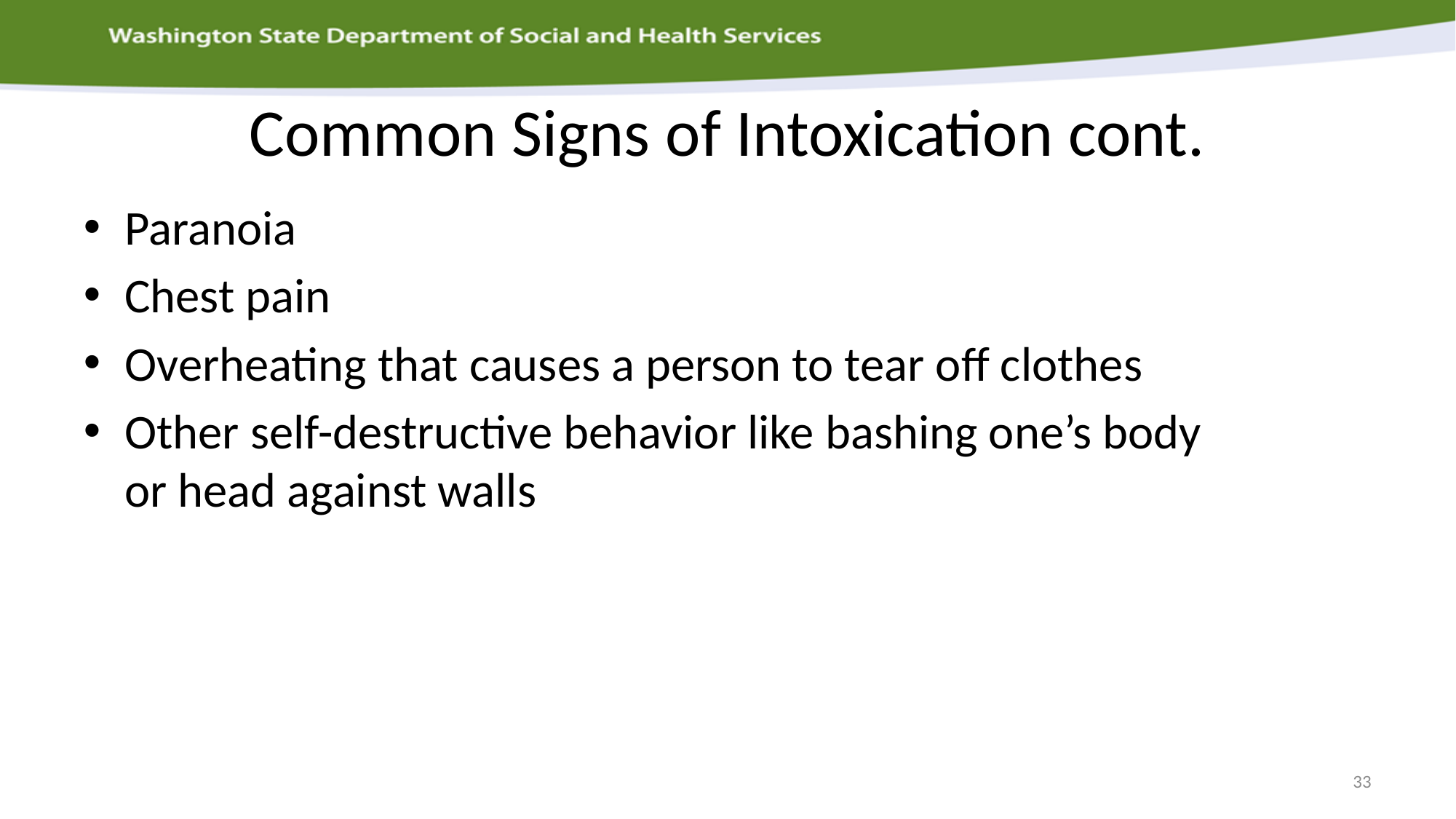

# Common Signs of Intoxication cont.
Paranoia
Chest pain
Overheating that causes a person to tear off clothes
Other self-destructive behavior like bashing one’s body
or head against walls

33